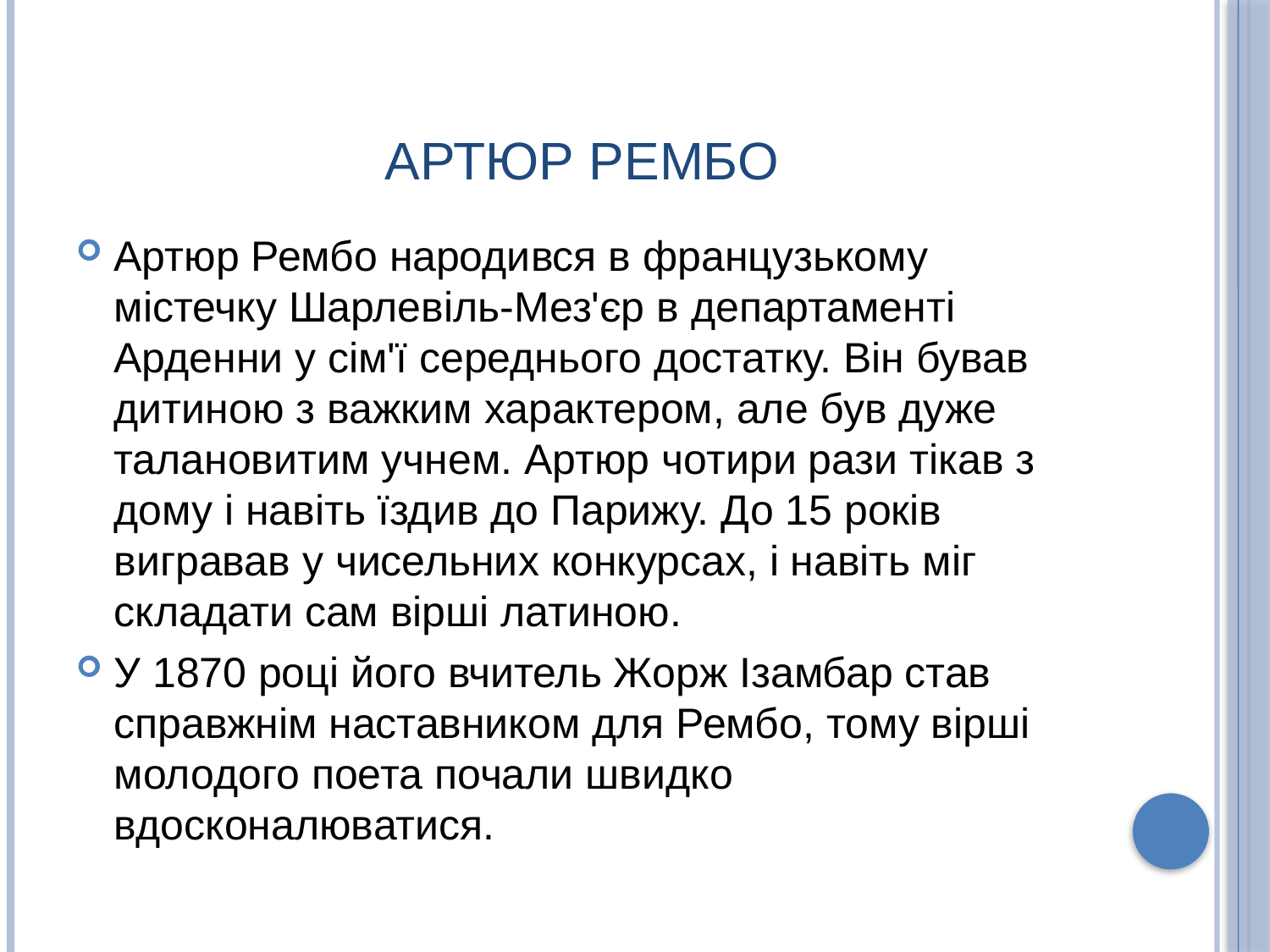

# Артюр Рембо
Артюр Рембо народився в французькому містечку Шарлевіль-Мез'єр в департаменті Арденни у сім'ї середнього достатку. Він бував дитиною з важким характером, але був дуже талановитим учнем. Артюр чотири рази тікав з дому і навіть їздив до Парижу. До 15 років вигравав у чисельних конкурсах, і навіть міг складати сам вірші латиною.
У 1870 році його вчитель Жорж Ізамбар став справжнім наставником для Рембо, тому вірші молодого поета почали швидко вдосконалюватися.